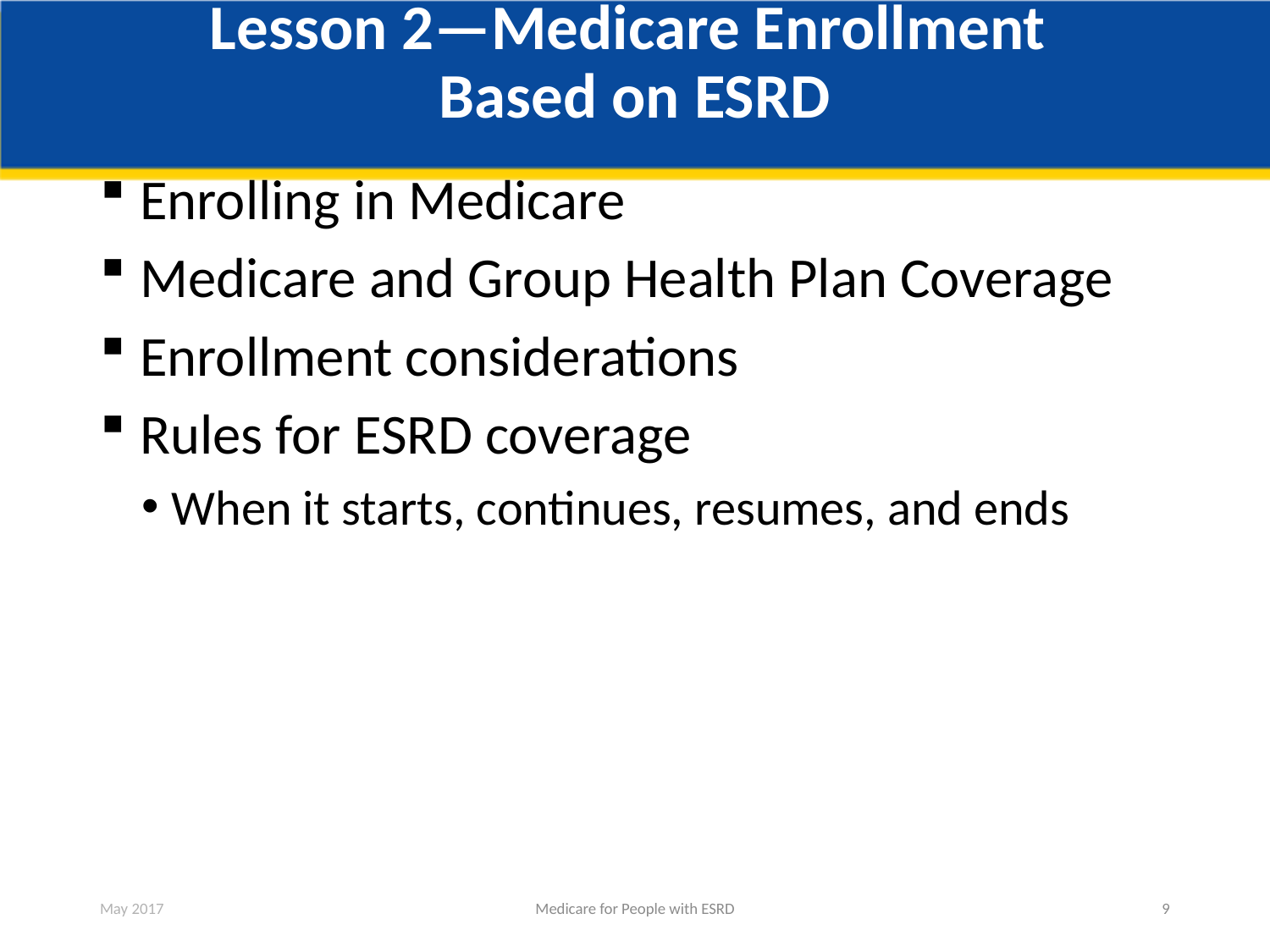

# Lesson 2—Medicare Enrollment Based on ESRD
Enrolling in Medicare
Medicare and Group Health Plan Coverage
Enrollment considerations
Rules for ESRD coverage
When it starts, continues, resumes, and ends

May 2017
Medicare for People with ESRD
9